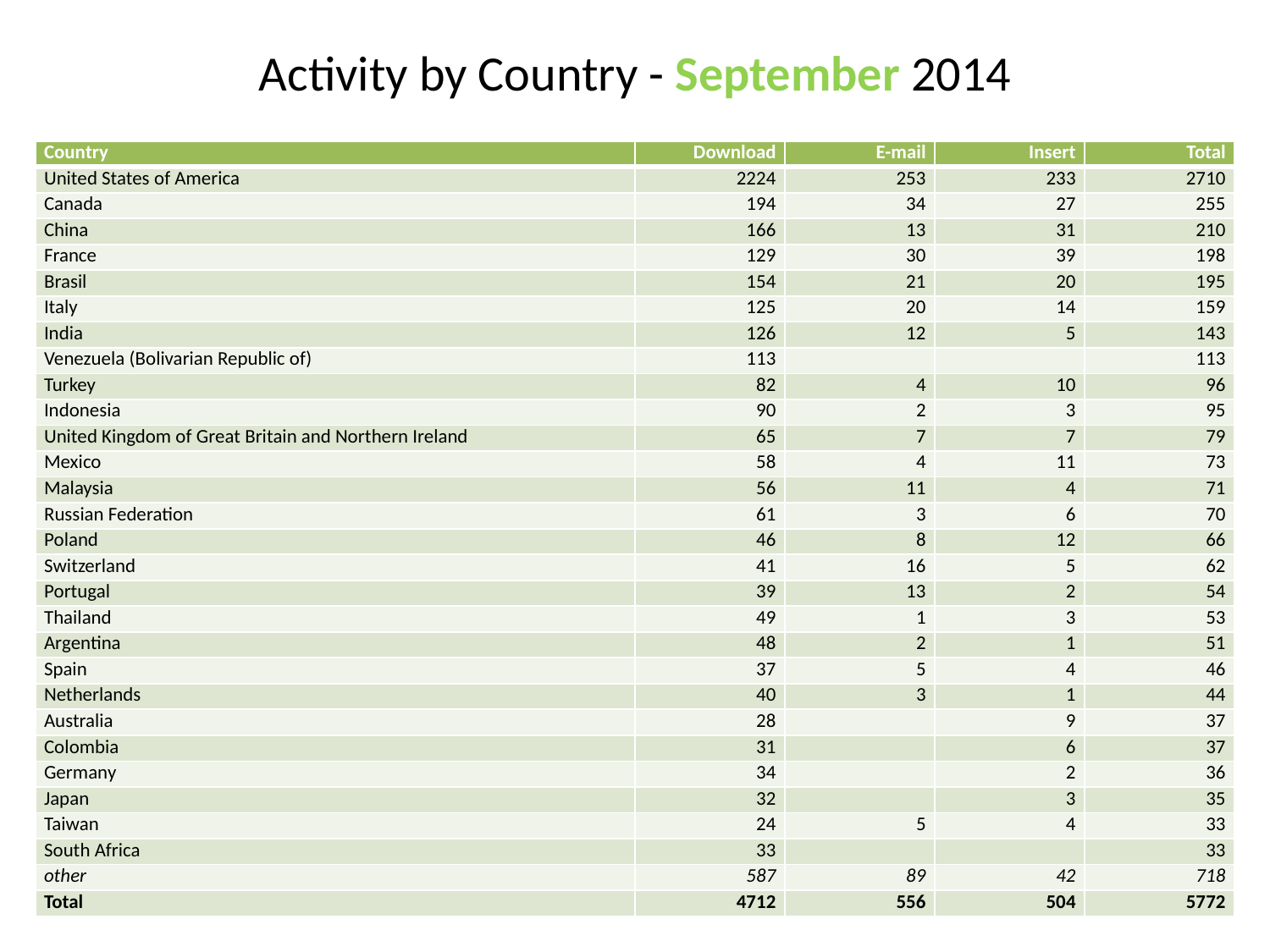

Activity by Country - September 2014
| Country | Download | E-mail | Insert | Total |
| --- | --- | --- | --- | --- |
| United States of America | 2224 | 253 | 233 | 2710 |
| Canada | 194 | 34 | 27 | 255 |
| China | 166 | 13 | 31 | 210 |
| France | 129 | 30 | 39 | 198 |
| Brasil | 154 | 21 | 20 | 195 |
| Italy | 125 | 20 | 14 | 159 |
| India | 126 | 12 | 5 | 143 |
| Venezuela (Bolivarian Republic of) | 113 |  |  | 113 |
| Turkey | 82 | 4 | 10 | 96 |
| Indonesia | 90 | 2 | 3 | 95 |
| United Kingdom of Great Britain and Northern Ireland | 65 | 7 | 7 | 79 |
| Mexico | 58 | 4 | 11 | 73 |
| Malaysia | 56 | 11 | 4 | 71 |
| Russian Federation | 61 | 3 | 6 | 70 |
| Poland | 46 | 8 | 12 | 66 |
| Switzerland | 41 | 16 | 5 | 62 |
| Portugal | 39 | 13 | 2 | 54 |
| Thailand | 49 | 1 | 3 | 53 |
| Argentina | 48 | 2 | 1 | 51 |
| Spain | 37 | 5 | 4 | 46 |
| Netherlands | 40 | 3 | 1 | 44 |
| Australia | 28 |  | 9 | 37 |
| Colombia | 31 |  | 6 | 37 |
| Germany | 34 |  | 2 | 36 |
| Japan | 32 |  | 3 | 35 |
| Taiwan | 24 | 5 | 4 | 33 |
| South Africa | 33 |  |  | 33 |
| other | 587 | 89 | 42 | 718 |
| Total | 4712 | 556 | 504 | 5772 |